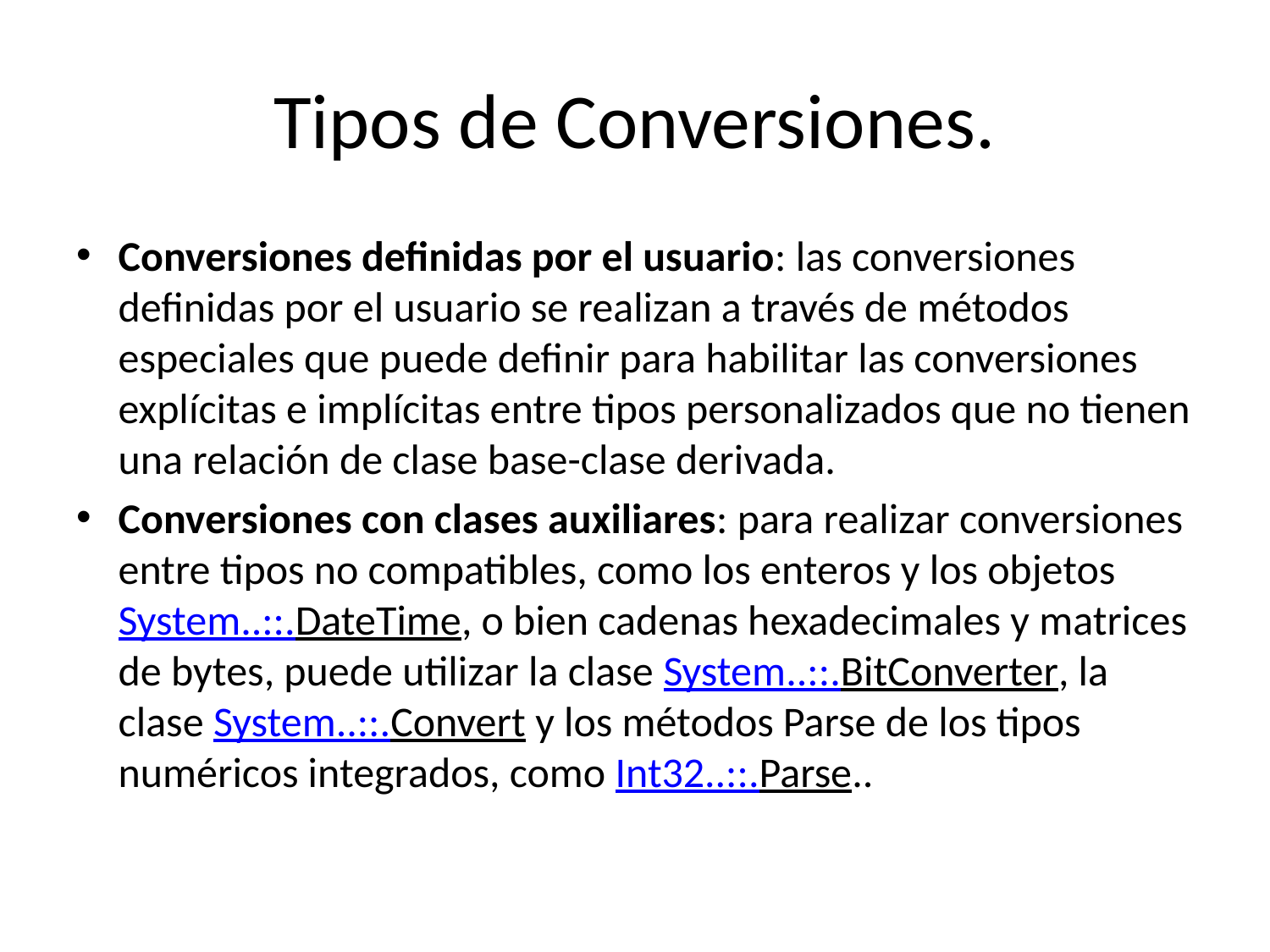

# Tipos de Conversiones.
Conversiones definidas por el usuario: las conversiones definidas por el usuario se realizan a través de métodos especiales que puede definir para habilitar las conversiones explícitas e implícitas entre tipos personalizados que no tienen una relación de clase base-clase derivada.
Conversiones con clases auxiliares: para realizar conversiones entre tipos no compatibles, como los enteros y los objetos System..::.DateTime, o bien cadenas hexadecimales y matrices de bytes, puede utilizar la clase System..::.BitConverter, la clase System..::.Convert y los métodos Parse de los tipos numéricos integrados, como Int32..::.Parse..